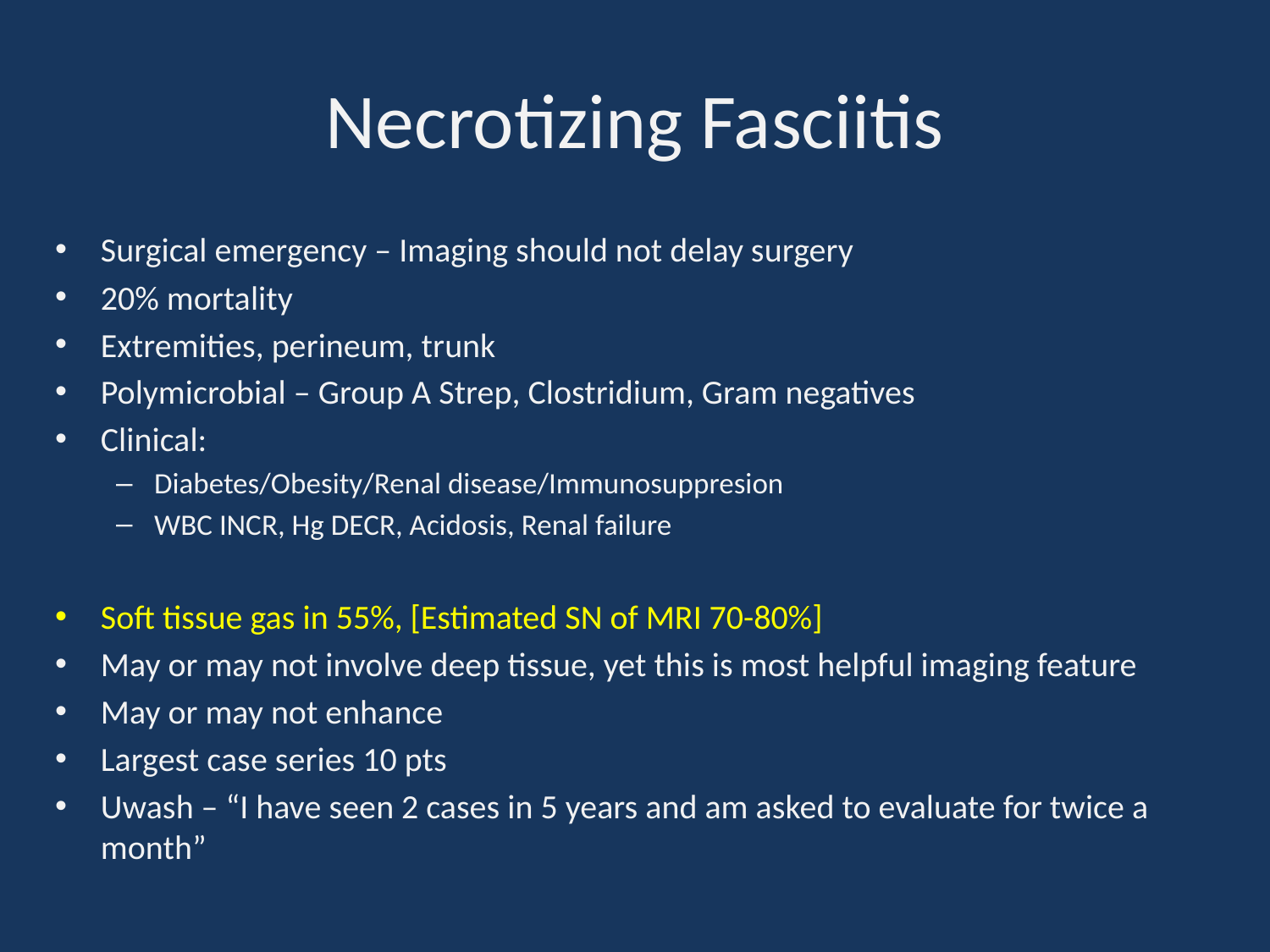

# Necrotizing Fasciitis
Surgical emergency – Imaging should not delay surgery
20% mortality
Extremities, perineum, trunk
Polymicrobial – Group A Strep, Clostridium, Gram negatives
Clinical:
Diabetes/Obesity/Renal disease/Immunosuppresion
WBC INCR, Hg DECR, Acidosis, Renal failure

Soft tissue gas in 55%, [Estimated SN of MRI 70-80%]
May or may not involve deep tissue, yet this is most helpful imaging feature
May or may not enhance
Largest case series 10 pts
Uwash – “I have seen 2 cases in 5 years and am asked to evaluate for twice a month”